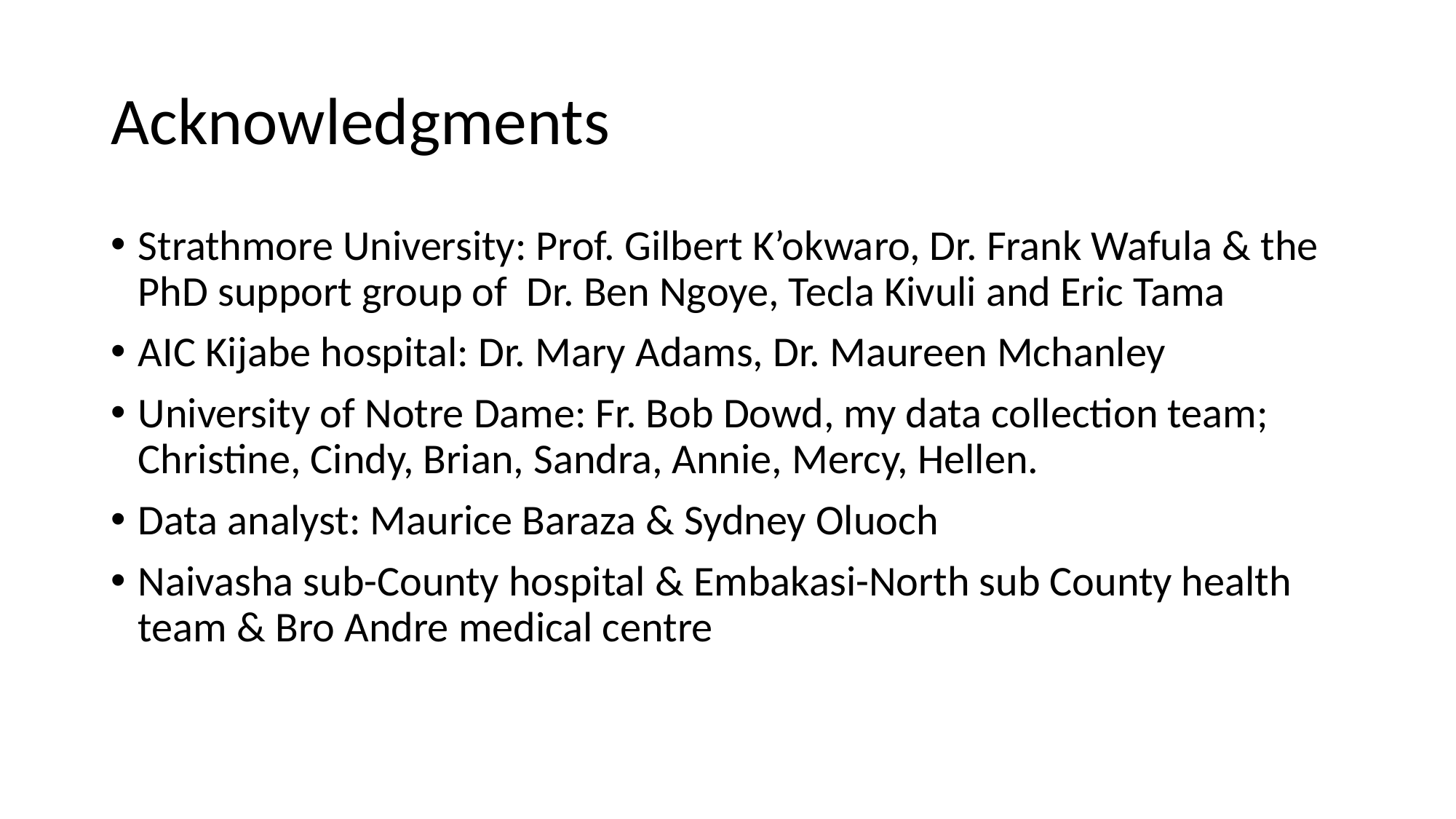

# Acknowledgments
Strathmore University: Prof. Gilbert K’okwaro, Dr. Frank Wafula & the PhD support group of  Dr. Ben Ngoye, Tecla Kivuli and Eric Tama
AIC Kijabe hospital: Dr. Mary Adams, Dr. Maureen Mchanley
University of Notre Dame: Fr. Bob Dowd, my data collection team; Christine, Cindy, Brian, Sandra, Annie, Mercy, Hellen.
Data analyst: Maurice Baraza & Sydney Oluoch
Naivasha sub-County hospital & Embakasi-North sub County health team & Bro Andre medical centre